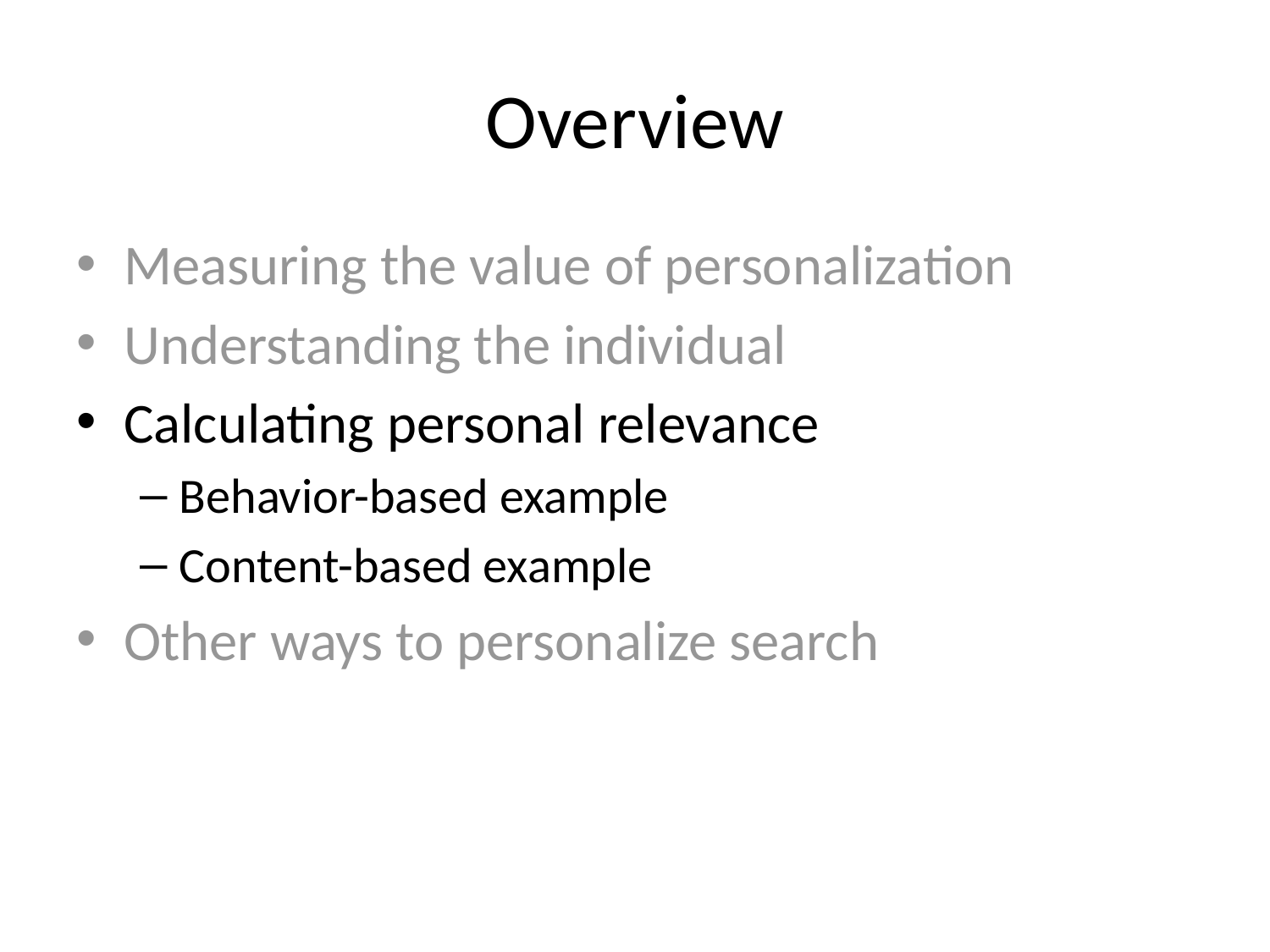

# Overview
Measuring the value of personalization
Understanding the individual
Calculating personal relevance
Behavior-based example
Content-based example
Other ways to personalize search